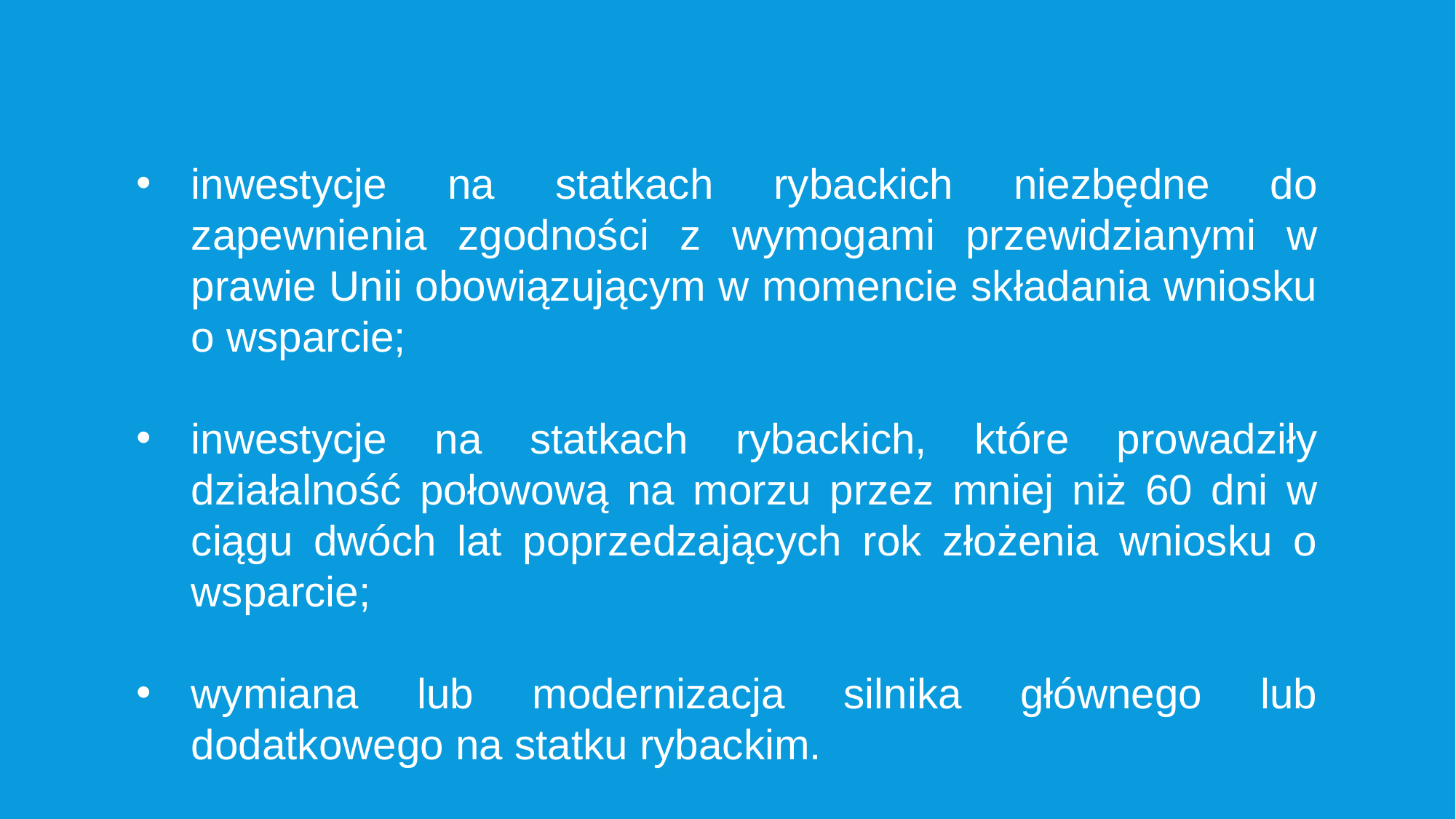

inwestycje na statkach rybackich niezbędne do zapewnienia zgodności z wymogami przewidzianymi w prawie Unii obowiązującym w momencie składania wniosku o wsparcie;

inwestycje na statkach rybackich, które prowadziły działalność połowową na morzu przez mniej niż 60 dni w ciągu dwóch lat poprzedzających rok złożenia wniosku o wsparcie;

wymiana lub modernizacja silnika głównego lub dodatkowego na statku rybackim.